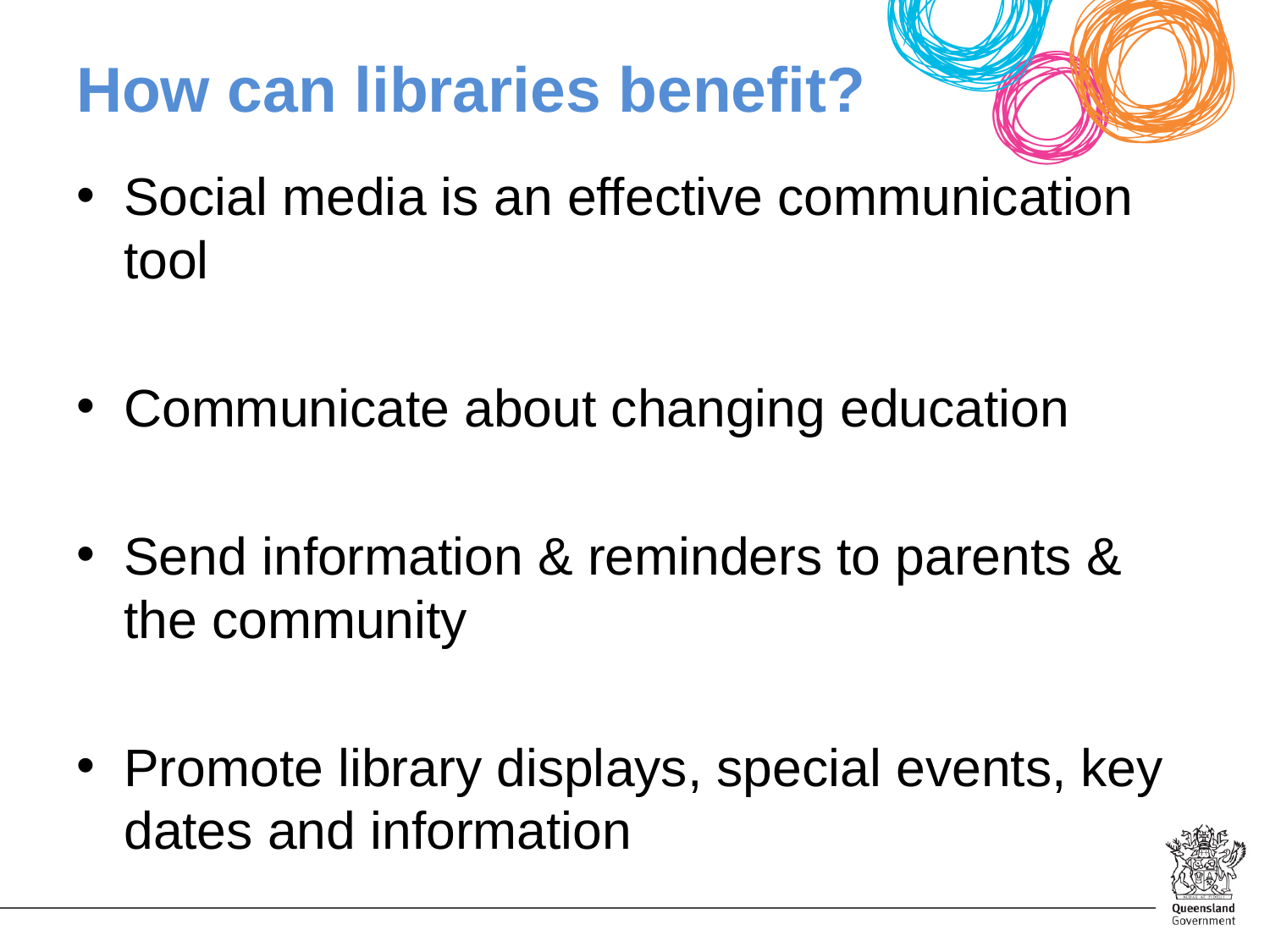

# How can libraries benefit?
Social media is an effective communication tool

Communicate about changing education

Send information & reminders to parents & the community

Promote library displays, special events, key dates and information